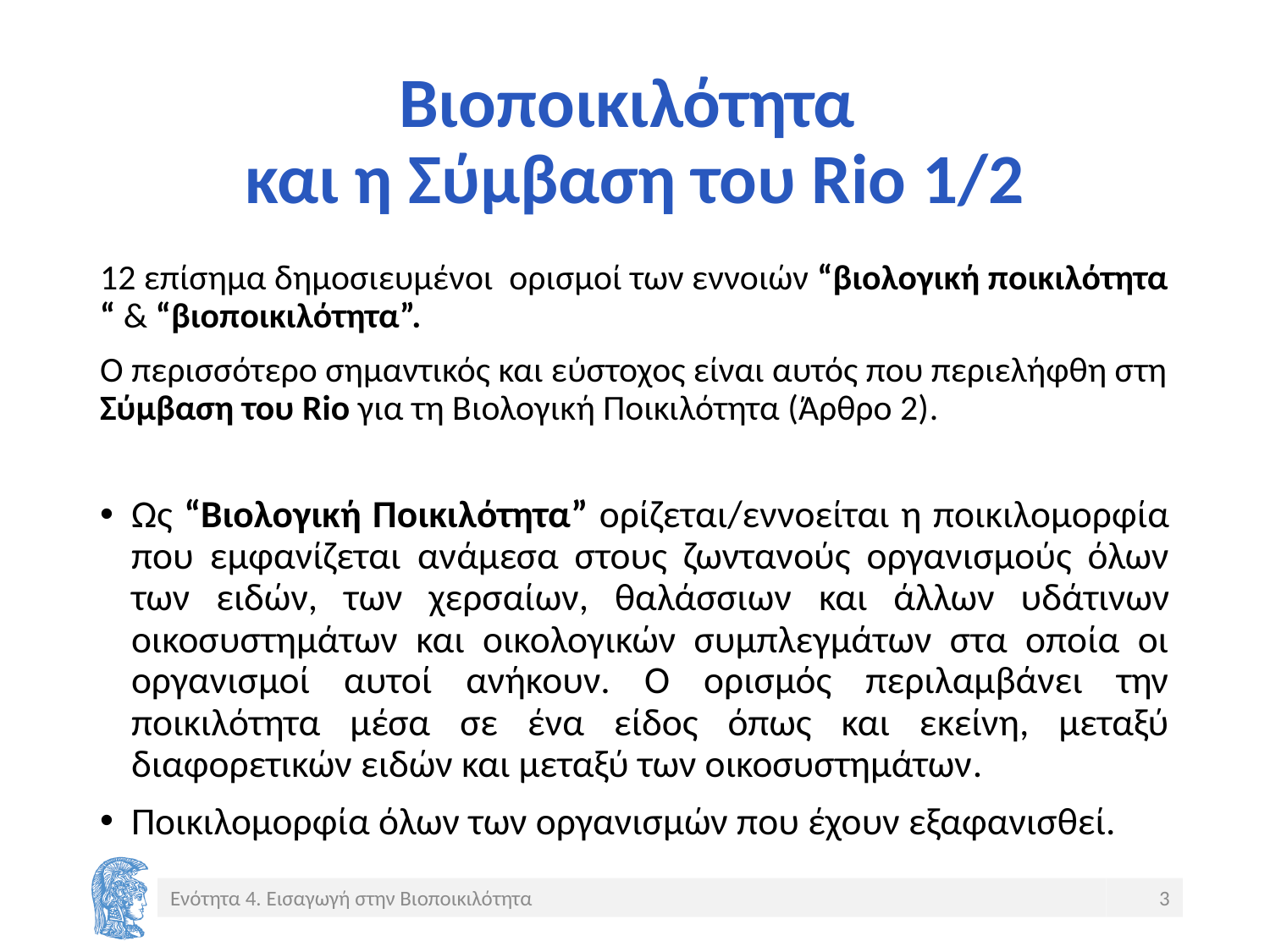

# Bιοποικιλότητα και η Σύμβαση του Rio 1/2
12 επίσημα δημοσιευμένοι  ορισμοί των εννοιών “βιολογική ποικιλότητα “ & “βιοποικιλότητα”.
O περισσότερο σημαντικός και εύστοχος είναι αυτός που περιελήφθη στη Σύμβαση του Rio για τη Βιολογική Ποικιλότητα (Άρθρο 2).

Ως “Βιολογική Ποικιλότητα” ορίζεται/εννοείται η ποικιλομορφία που εμφανίζεται ανάμεσα στους ζωντανούς οργανισμούς όλων των ειδών, των χερσαίων, θαλάσσιων και άλλων υδάτινων οικοσυστημάτων και οικολογικών συμπλεγμάτων στα οποία οι οργανισμοί αυτοί ανήκουν. Ο ορισμός περιλαμβάνει την ποικιλότητα μέσα σε ένα είδος όπως και εκείνη, μεταξύ διαφορετικών ειδών και μεταξύ των οικοσυστημάτων.
Ποικιλομορφία όλων των οργανισμών που έχουν εξαφανισθεί.

Ενότητα 4. Εισαγωγή στην Βιοποικιλότητα
3